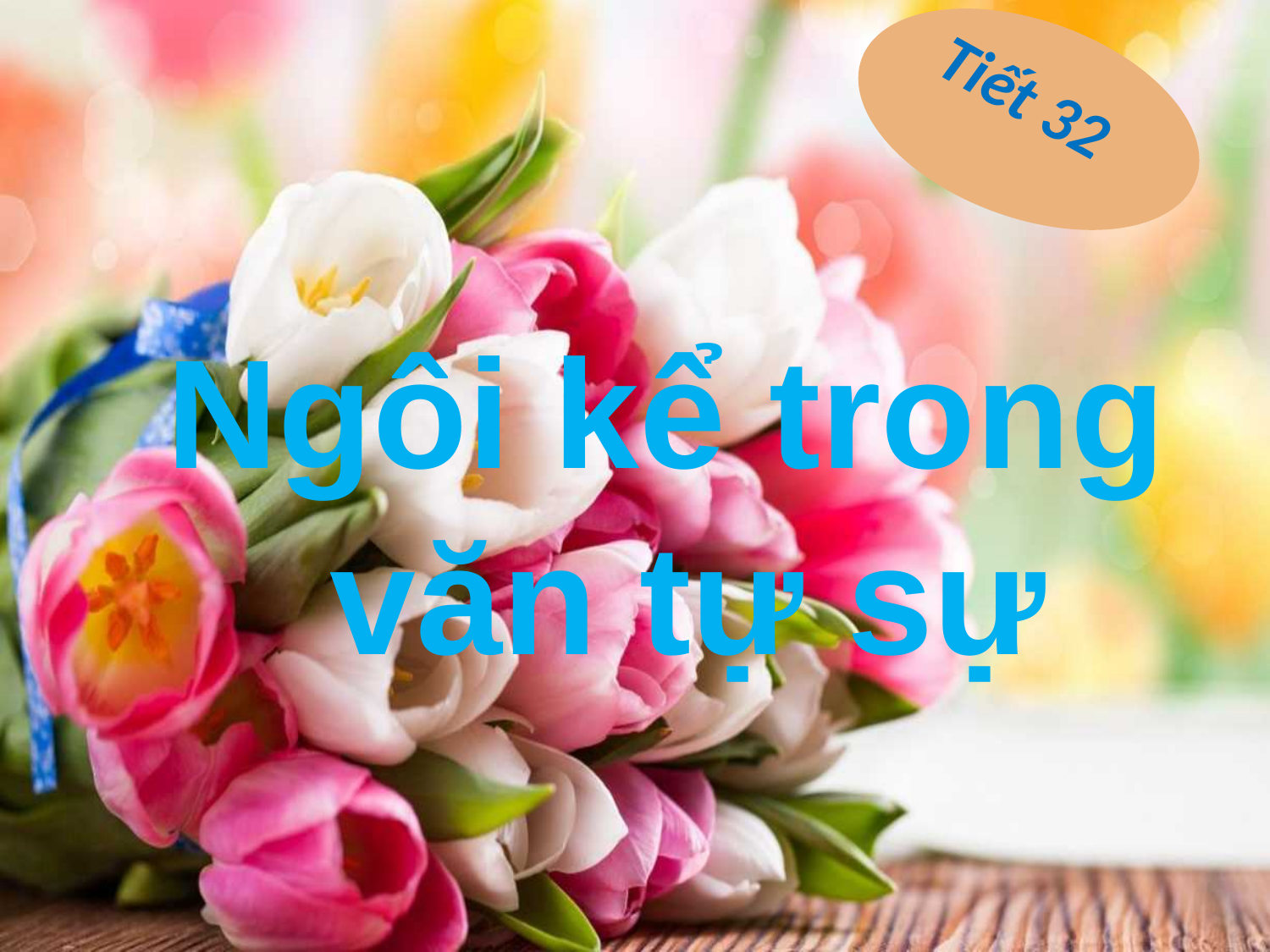

# Tiết 32
Ngôi kể trong
văn tự sự